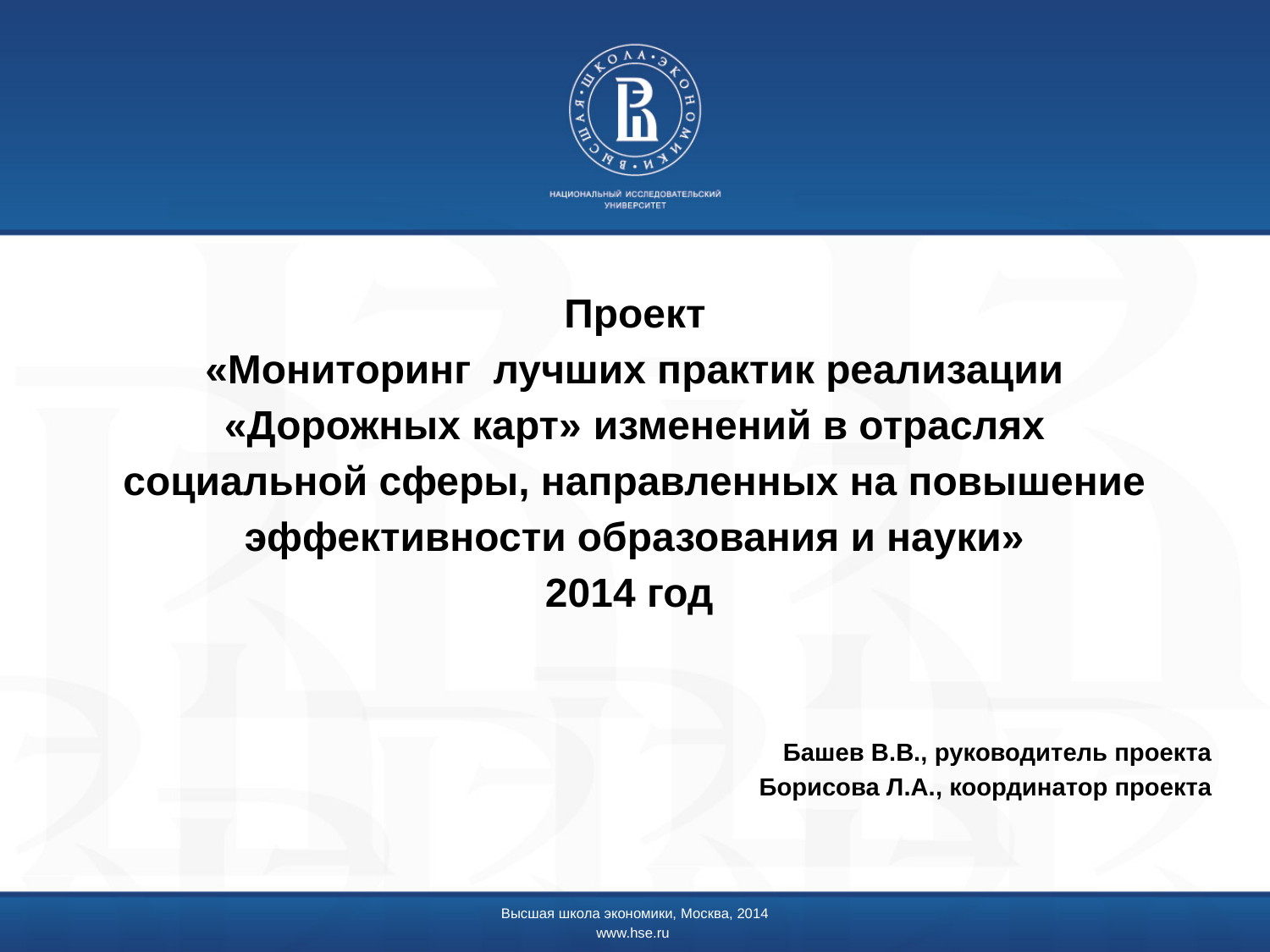

# Проект «Мониторинг  лучших практик реализации «Дорожных карт» изменений в отраслях социальной сферы, направленных на повышение эффективности образования и науки» 2014 год
Башев В.В., руководитель проекта
Борисова Л.А., координатор проекта
Высшая школа экономики, Москва, 2014
www.hse.ru